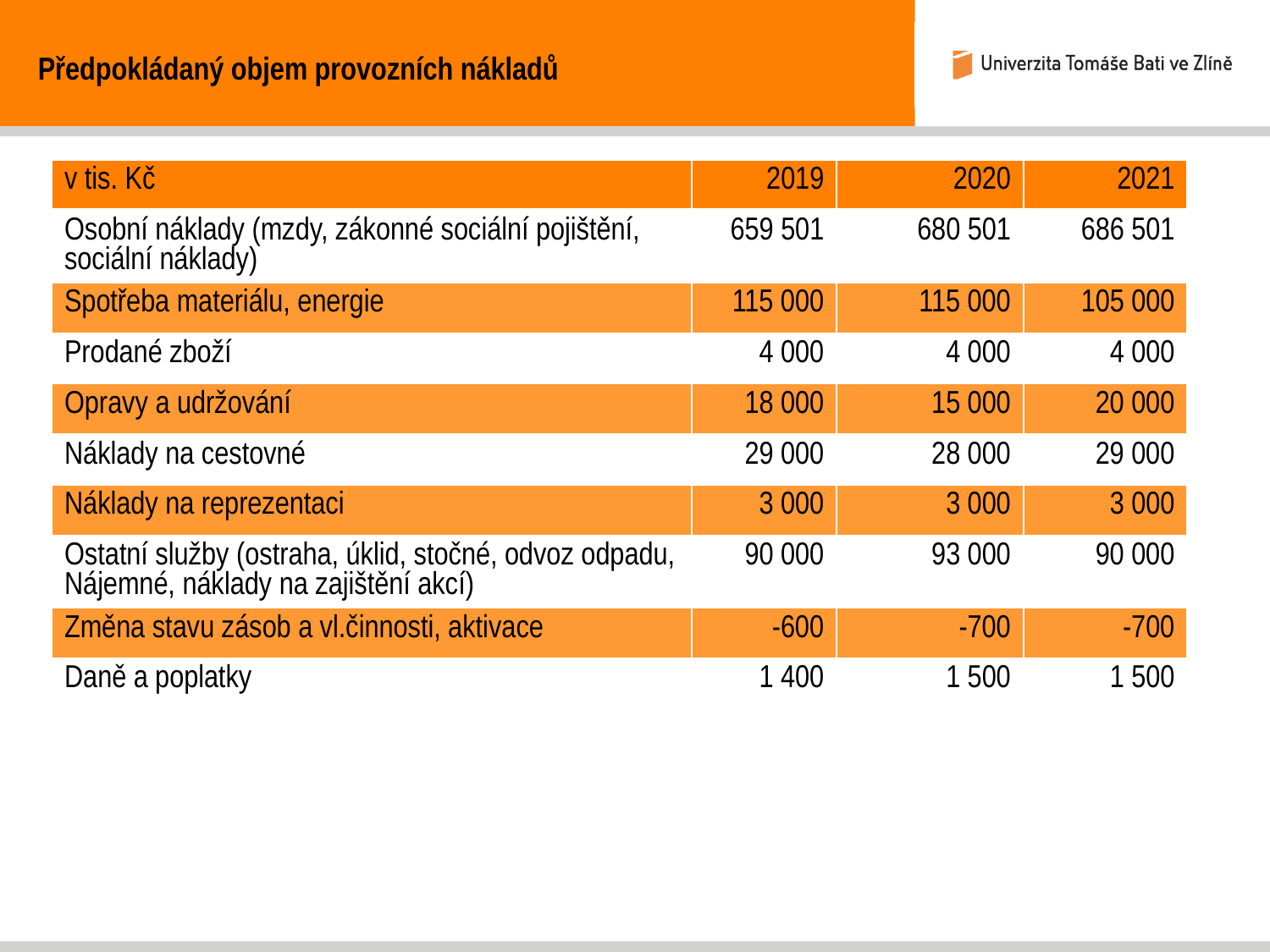

Předpokládaný objem provozních nákladů
| v tis. Kč | 2019 | 2020 | 2021 |
| --- | --- | --- | --- |
| Osobní náklady (mzdy, zákonné sociální pojištění, sociální náklady) | 659 501 | 680 501 | 686 501 |
| Spotřeba materiálu, energie | 115 000 | 115 000 | 105 000 |
| Prodané zboží | 4 000 | 4 000 | 4 000 |
| Opravy a udržování | 18 000 | 15 000 | 20 000 |
| Náklady na cestovné | 29 000 | 28 000 | 29 000 |
| Náklady na reprezentaci | 3 000 | 3 000 | 3 000 |
| Ostatní služby (ostraha, úklid, stočné, odvoz odpadu, Nájemné, náklady na zajištění akcí) | 90 000 | 93 000 | 90 000 |
| Změna stavu zásob a vl.činnosti, aktivace | -600 | -700 | -700 |
| Daně a poplatky | 1 400 | 1 500 | 1 500 |
|  |  |  |  |
|  |  |  |  |